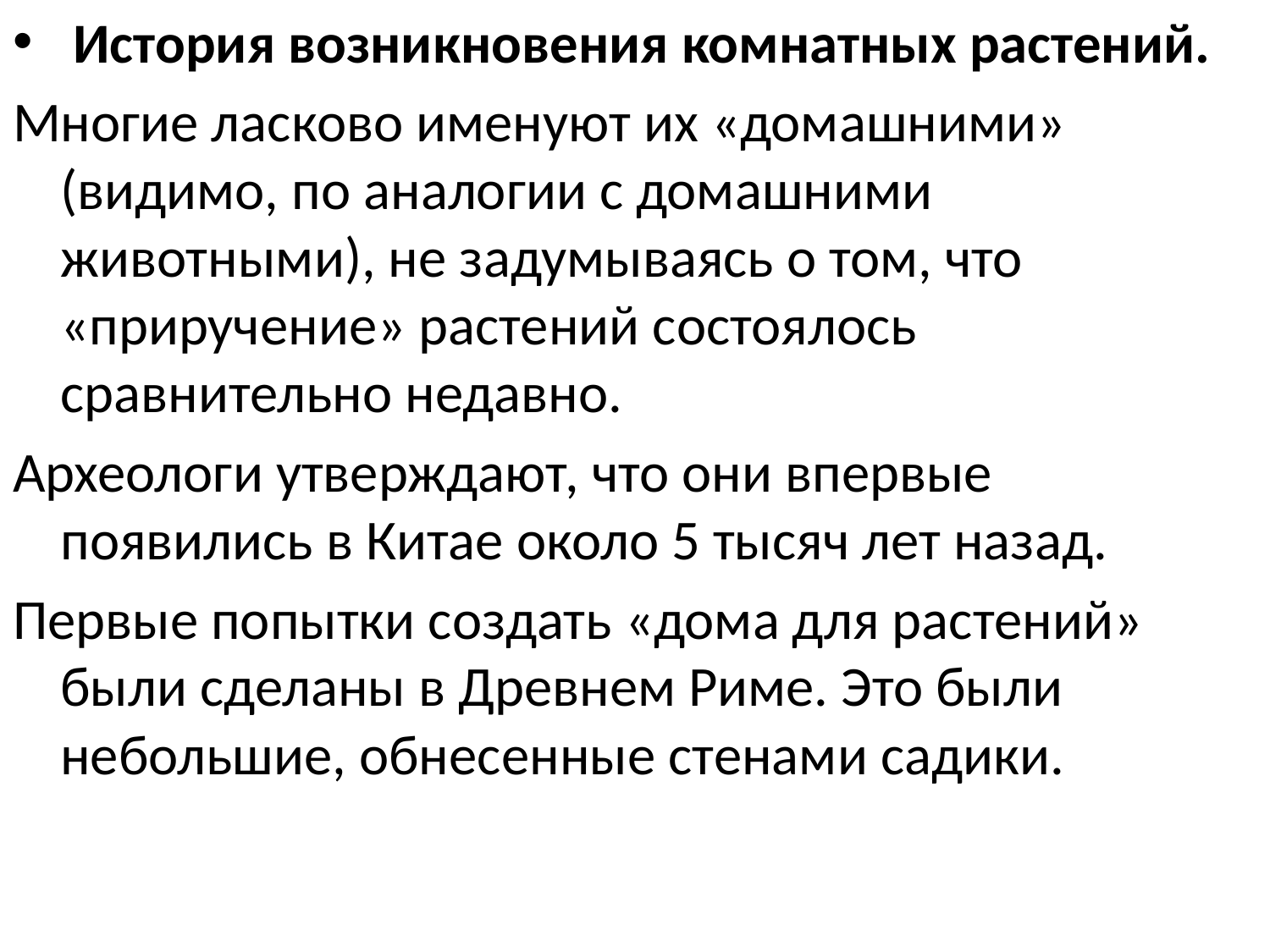

История возникновения комнатных растений.
Многие ласково именуют их «домашними» (видимо, по аналогии с домашними животными), не задумываясь о том, что «приручение» растений состоялось сравнительно недавно.
Археологи утверждают, что они впервые появились в Китае около 5 тысяч лет назад.
Первые попытки создать «дома для растений» были сделаны в Древнем Риме. Это были небольшие, обнесенные стенами садики.
#